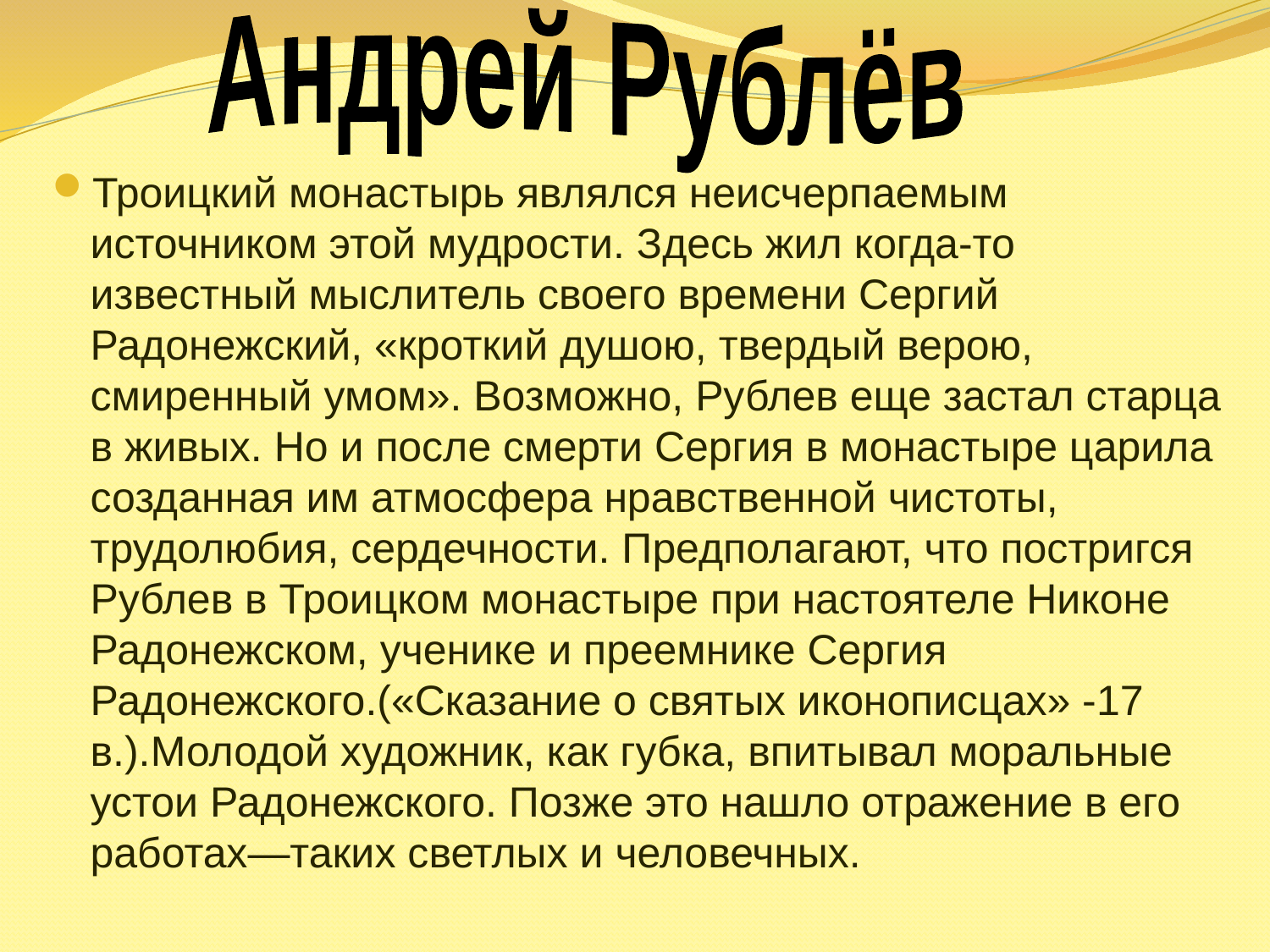

Андрей Рублёв
Троицкий монастырь являлся неисчерпаемым источником этой мудрости. Здесь жил когда-то известный мыслитель своего времени Сергий Радонежский, «кроткий душою, твердый верою, смиренный умом». Возможно, Рублев еще застал старца в живых. Но и после смерти Сергия в монастыре царила созданная им атмосфера нравственной чистоты, трудолюбия, сердечности. Предполагают, что постригся Рублев в Троицком монастыре при настоятеле Никоне Радонежском, ученике и преемнике Сергия Радонежского.(«Сказание о святых иконописцах» -17 в.).Молодой художник, как губка, впитывал моральные устои Радонежского. Позже это нашло отражение в его работах—таких светлых и человечных.